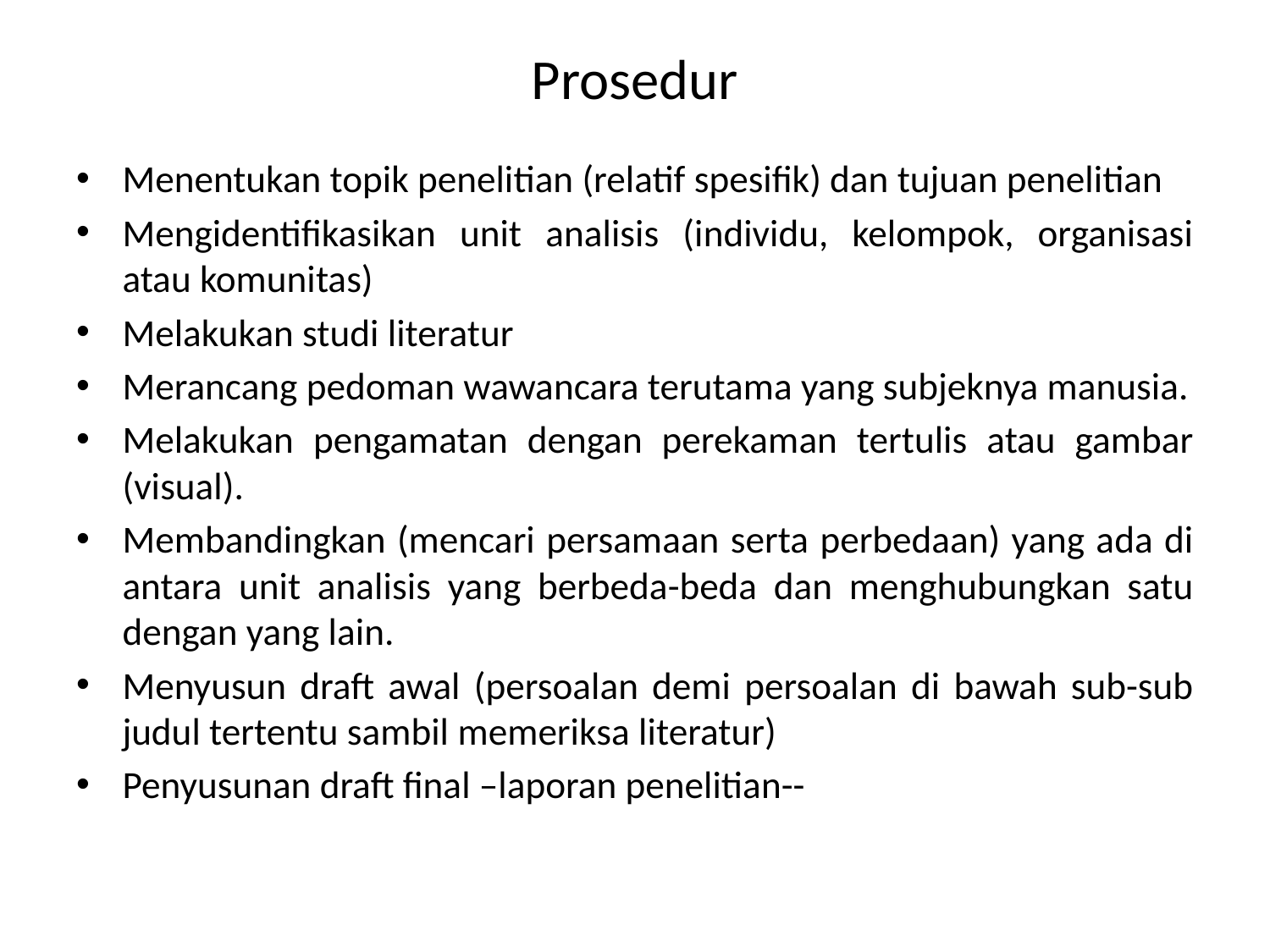

# Prosedur
Menentukan topik penelitian (relatif spesifik) dan tujuan penelitian
Mengidentifikasikan unit analisis (individu, kelompok, organisasi atau komunitas)
Melakukan studi literatur
Merancang pedoman wawancara terutama yang subjeknya manusia.
Melakukan pengamatan dengan perekaman tertulis atau gambar (visual).
Membandingkan (mencari persamaan serta perbedaan) yang ada di antara unit analisis yang berbeda-beda dan menghubungkan satu dengan yang lain.
Menyusun draft awal (persoalan demi persoalan di bawah sub-sub judul tertentu sambil memeriksa literatur)
Penyusunan draft final –laporan penelitian--